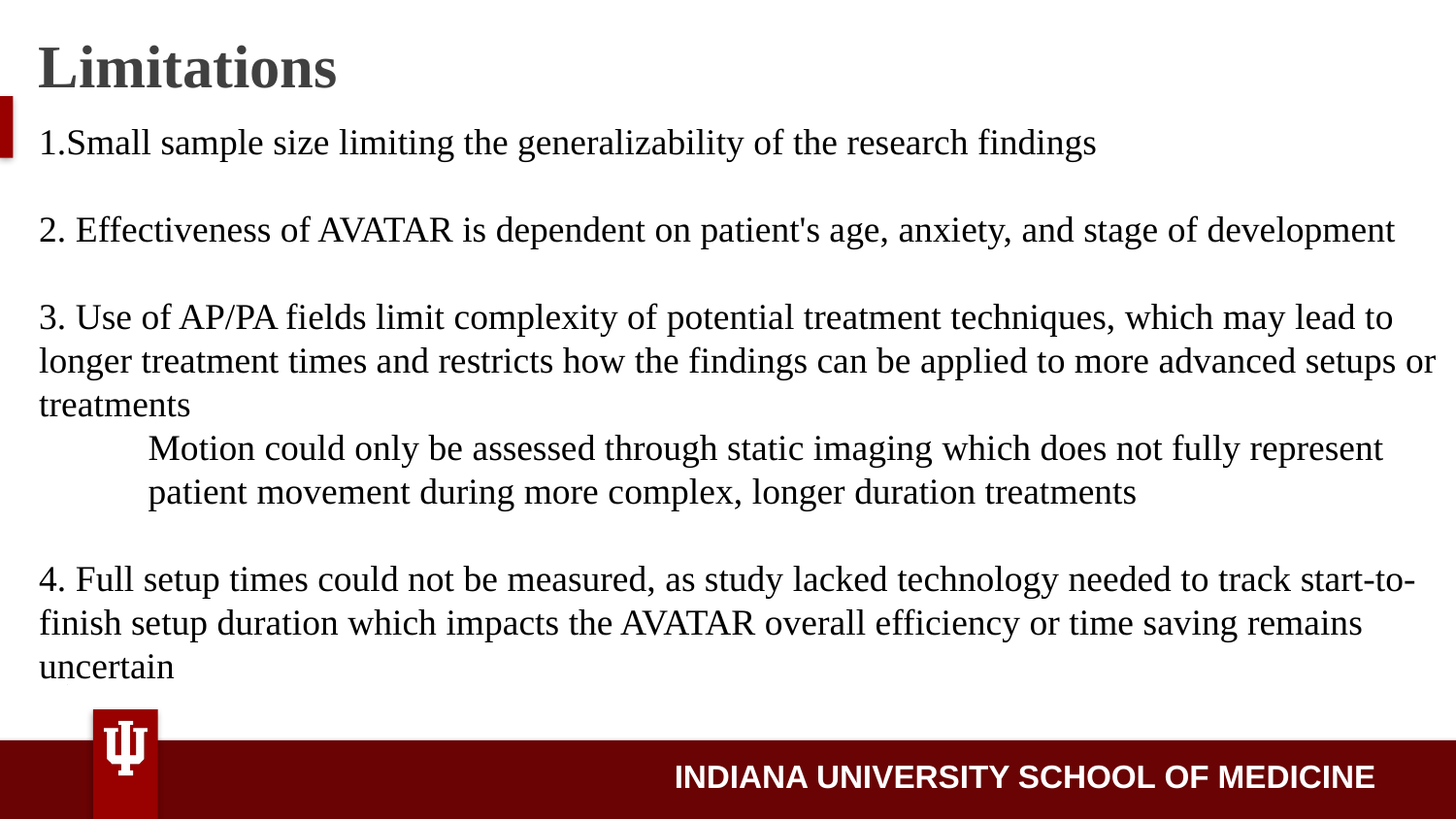

# Limitations
1.Small sample size limiting the generalizability of the research findings

2. Effectiveness of AVATAR is dependent on patient's age, anxiety, and stage of development

3. Use of AP/PA fields limit complexity of potential treatment techniques, which may lead to longer treatment times and restricts how the findings can be applied to more advanced setups or treatments
   Motion could only be assessed through static imaging which does not fully represent
   patient movement during more complex, longer duration treatments

4. Full setup times could not be measured, as study lacked technology needed to track start-to-finish setup duration which impacts the AVATAR overall efficiency or time saving remains uncertain